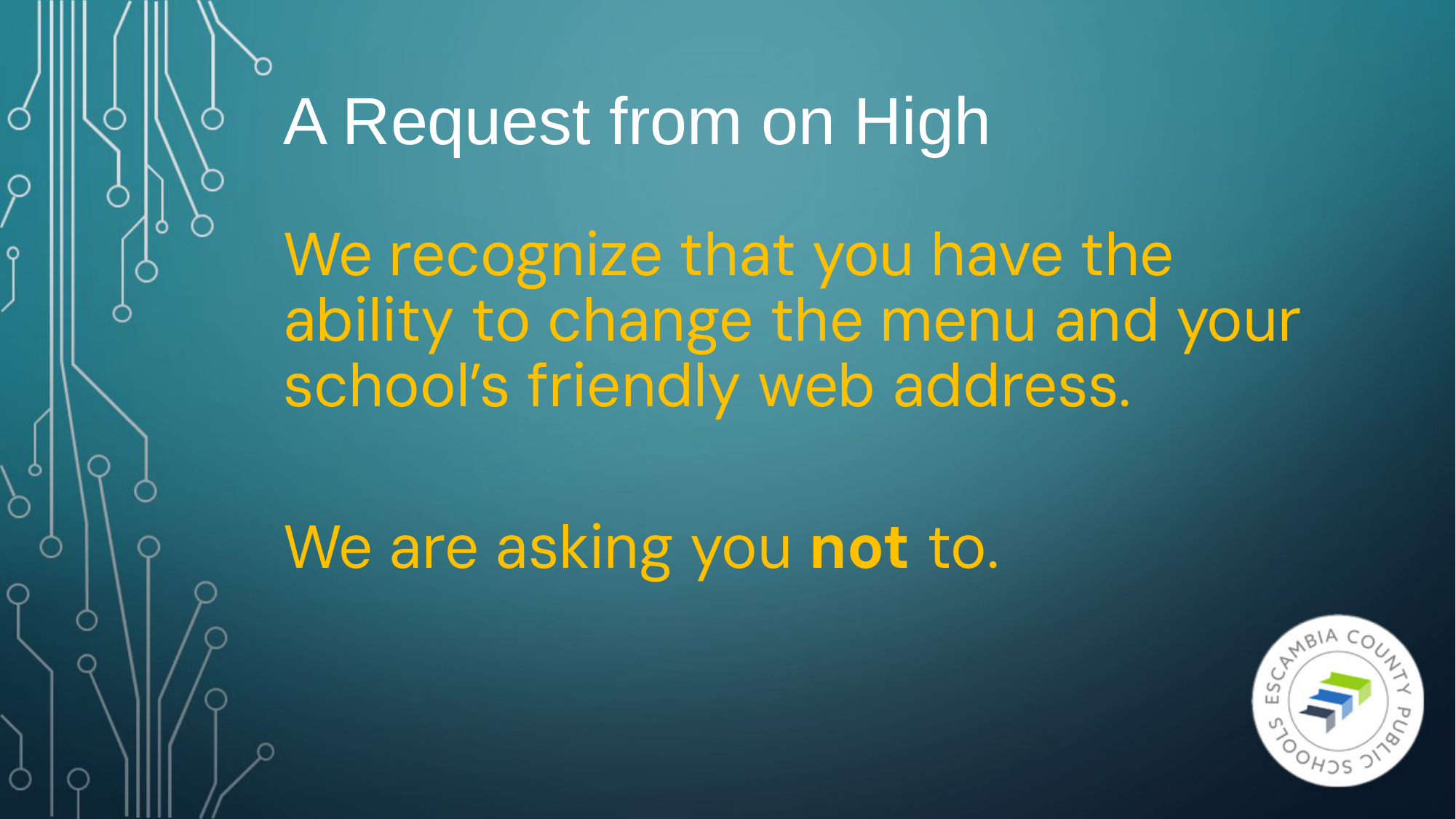

# A Request from on High
We recognize that you have the ability to change the menu and your school’s friendly web address.

We are asking you not to.